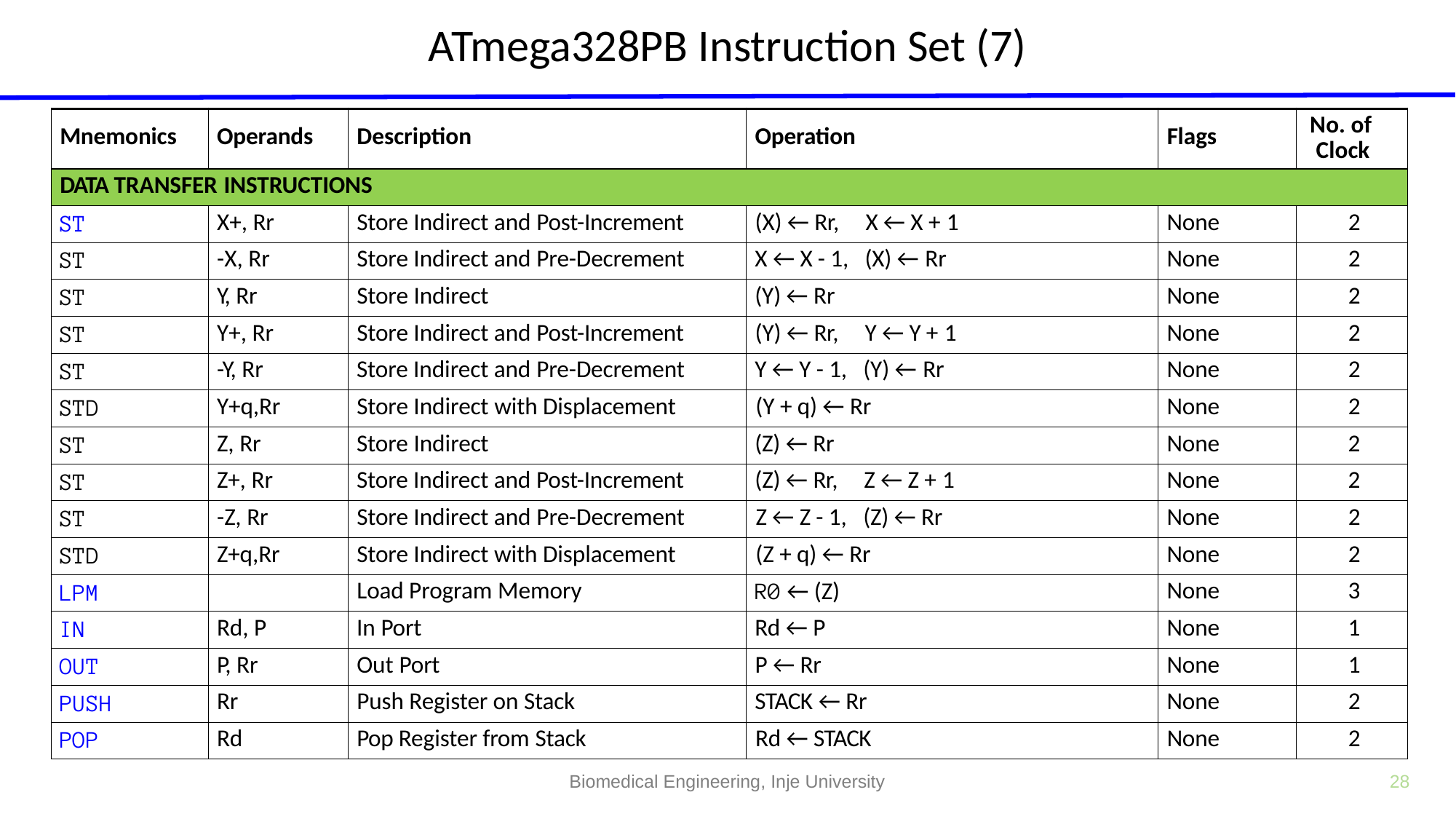

# ATmega328PB Instruction Set (7)
| Mnemonics | Operands | Description | Operation | Flags | No. of Clock |
| --- | --- | --- | --- | --- | --- |
| DATA TRANSFER INSTRUCTIONS |  |  |  |  |  |
| ST | X+, Rr | Store Indirect and Post-Increment | (X) ← Rr, X ← X + 1 | None | 2 |
| ST | -X, Rr | Store Indirect and Pre-Decrement | X ← X - 1, (X) ← Rr | None | 2 |
| ST | Y, Rr | Store Indirect | (Y) ← Rr | None | 2 |
| ST | Y+, Rr | Store Indirect and Post-Increment | (Y) ← Rr, Y ← Y + 1 | None | 2 |
| ST | -Y, Rr | Store Indirect and Pre-Decrement | Y ← Y - 1, (Y) ← Rr | None | 2 |
| STD | Y+q,Rr | Store Indirect with Displacement | (Y + q) ← Rr | None | 2 |
| ST | Z, Rr | Store Indirect | (Z) ← Rr | None | 2 |
| ST | Z+, Rr | Store Indirect and Post-Increment | (Z) ← Rr, Z ← Z + 1 | None | 2 |
| ST | -Z, Rr | Store Indirect and Pre-Decrement | Z ← Z - 1, (Z) ← Rr | None | 2 |
| STD | Z+q,Rr | Store Indirect with Displacement | (Z + q) ← Rr | None | 2 |
| LPM |  | Load Program Memory | R0 ← (Z) | None | 3 |
| IN | Rd, P | In Port | Rd ← P | None | 1 |
| OUT | P, Rr | Out Port | P ← Rr | None | 1 |
| PUSH | Rr | Push Register on Stack | STACK ← Rr | None | 2 |
| POP | Rd | Pop Register from Stack | Rd ← STACK | None | 2 |
Biomedical Engineering, Inje University
28